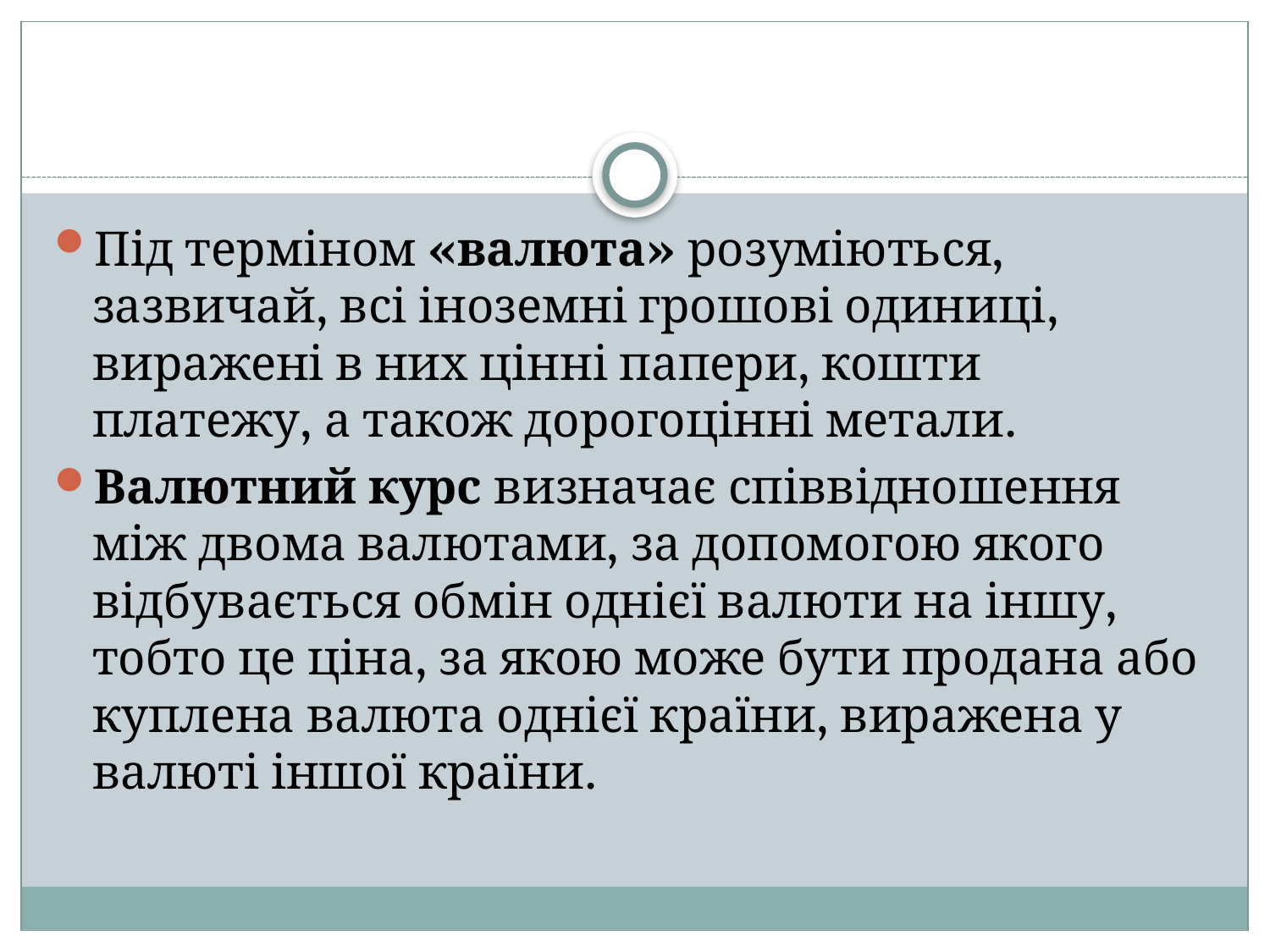

#
Під терміном «валюта» розуміються, зазвичай, всі іноземні грошові одиниці, виражені в них цінні папери, кошти платежу, а також дорогоцінні метали.
Валютний курс визначає співвідношення між двома валютами, за допомогою якого відбувається обмін однієї валюти на іншу, тобто це ціна, за якою може бути продана або куплена валюта однієї країни, виражена у валюті іншої країни.